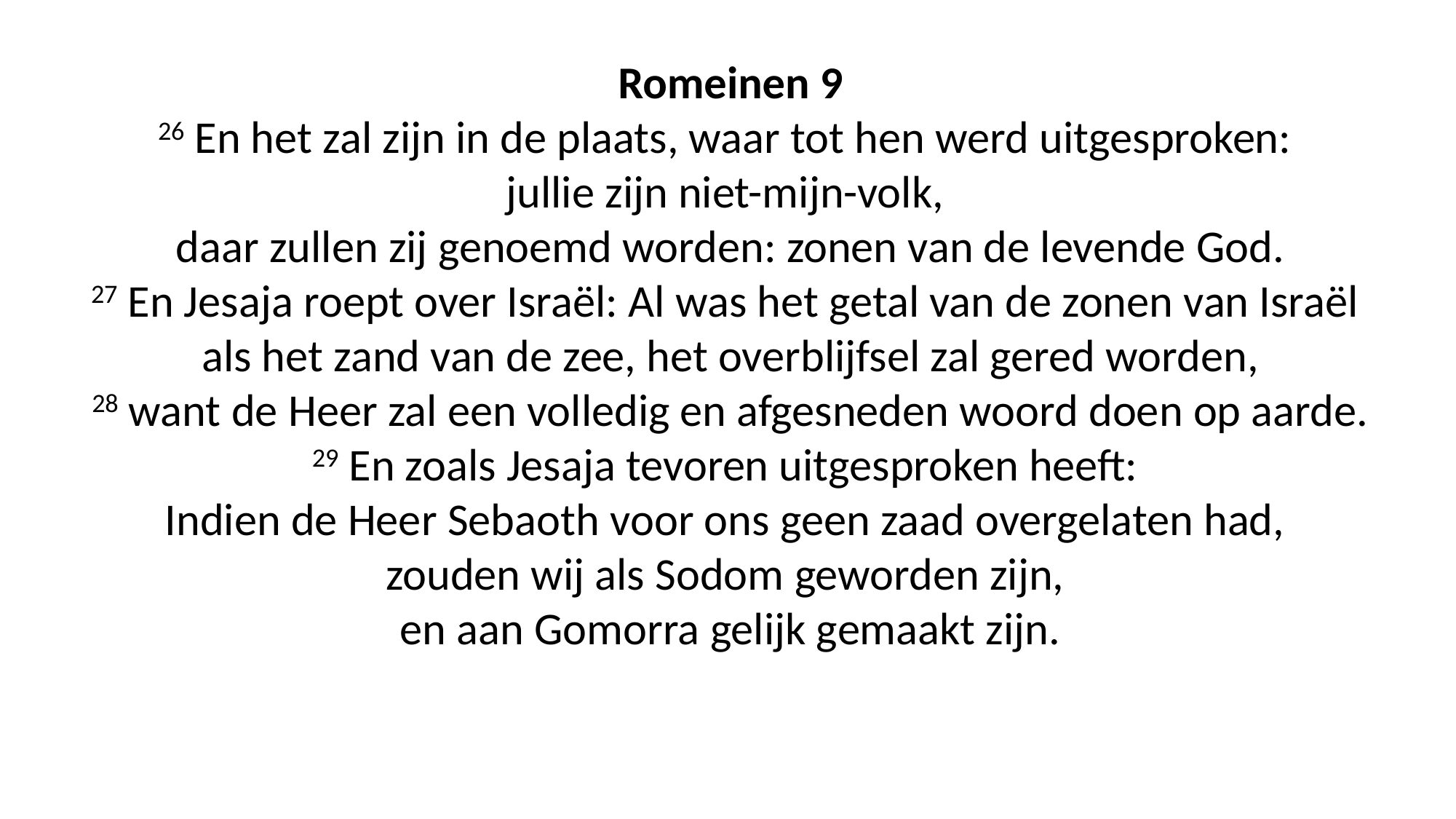

Romeinen 9
26 En het zal zijn in de plaats, waar tot hen werd uitgesproken:
jullie zijn niet-mijn-volk,
daar zullen zij genoemd worden: zonen van de levende God.
27 En Jesaja roept over Israël: Al was het getal van de zonen van Israël
als het zand van de zee, het overblijfsel zal gered worden,
28 want de Heer zal een volledig en afgesneden woord doen op aarde.
29 En zoals Jesaja tevoren uitgesproken heeft:
Indien de Heer Sebaoth voor ons geen zaad overgelaten had,
zouden wij als Sodom geworden zijn,
en aan Gomorra gelijk gemaakt zijn.